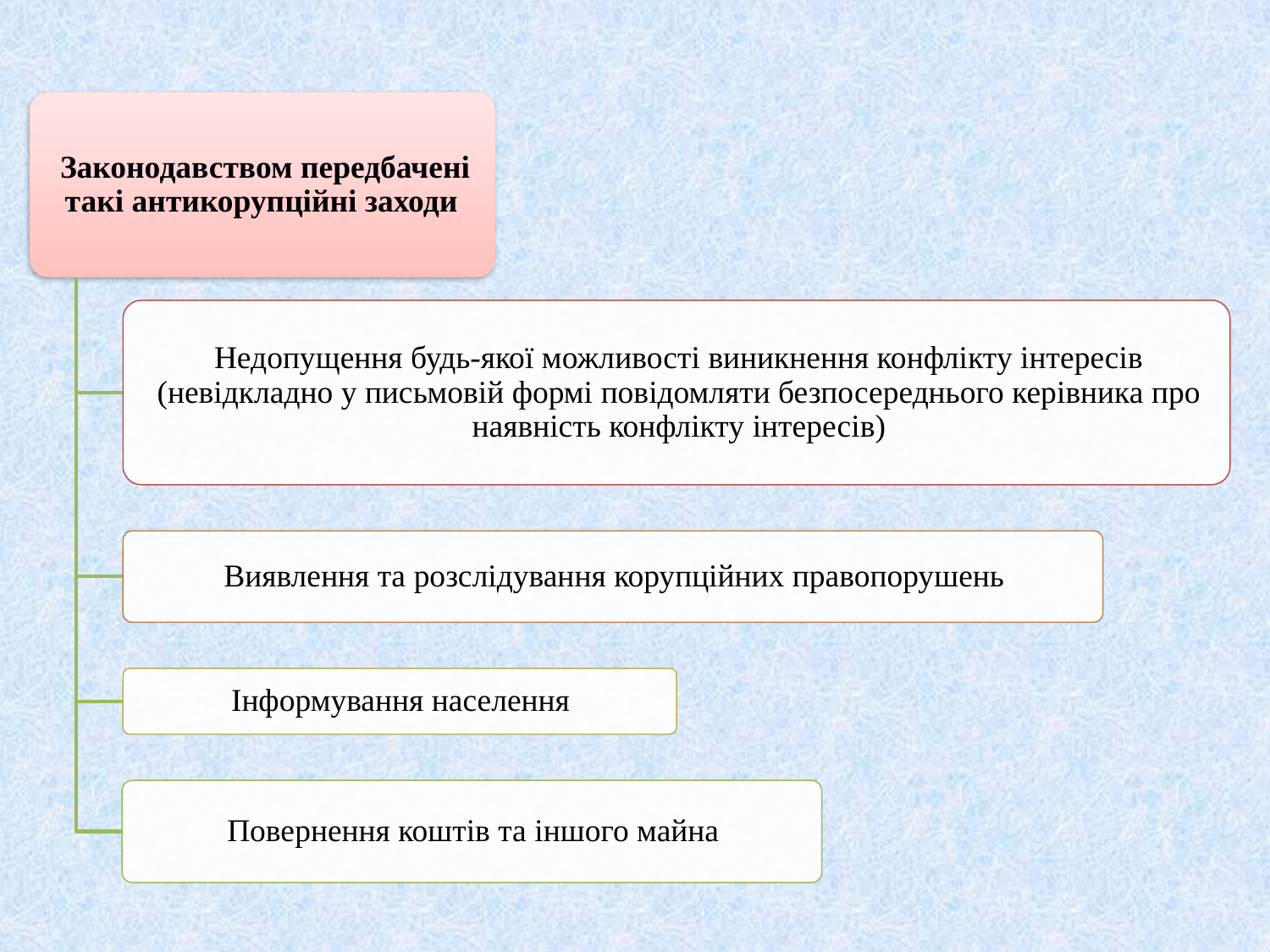

Законодавством передбачені такі антикорупційні заходи
Недопущення будь-якої можливості виникнення конфлікту інтересів (невідкладно у письмовій формі повідомляти безпосереднього керівника про наявність конфлікту інтересів)
Виявлення та розслідування корупційних правопорушень
Інформування населення
Повернення коштів та іншого майна